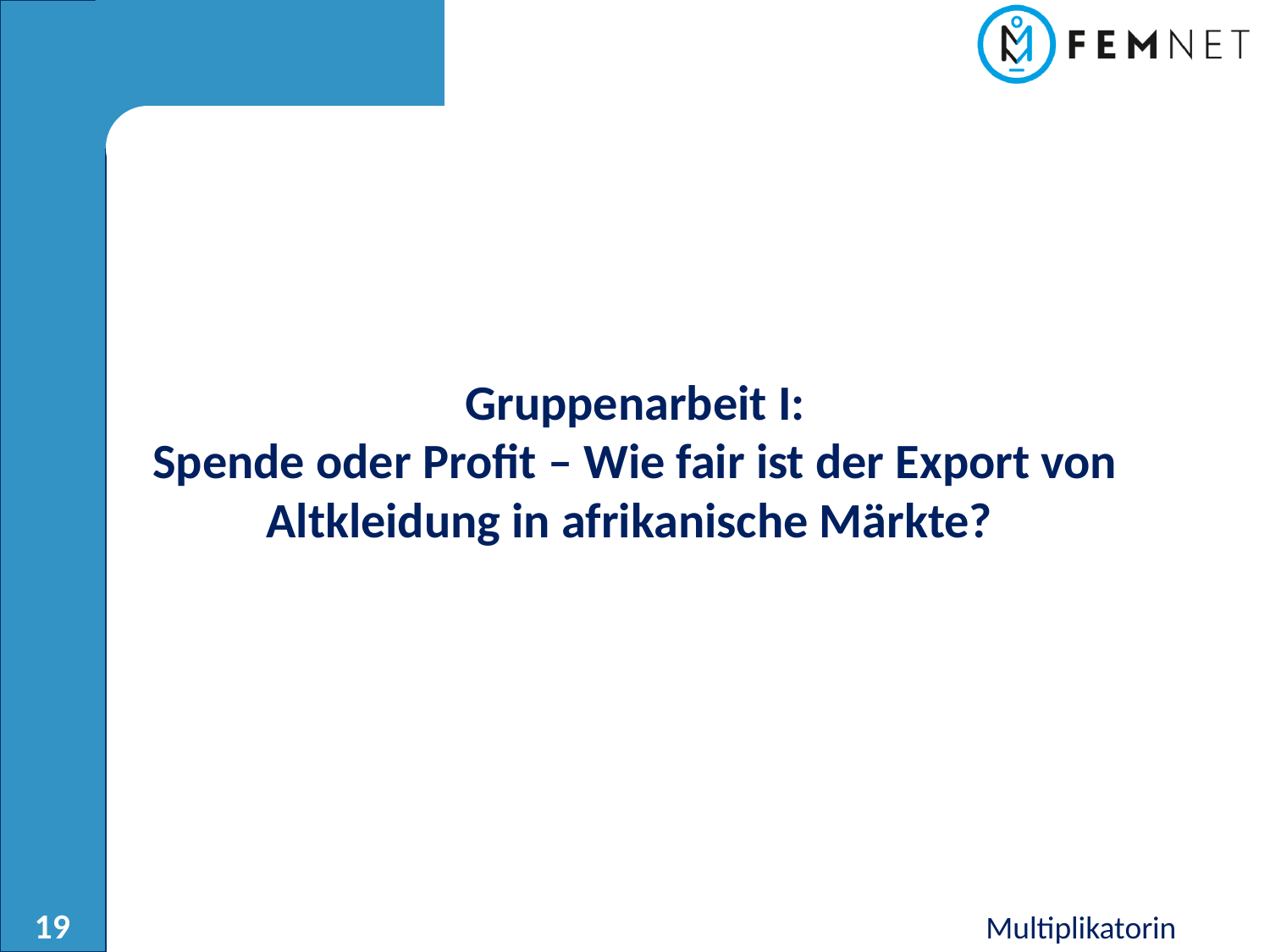

Gruppenarbeit I:
Spende oder Profit – Wie fair ist der Export von Altkleidung in afrikanische Märkte?
19
Multiplikatorin